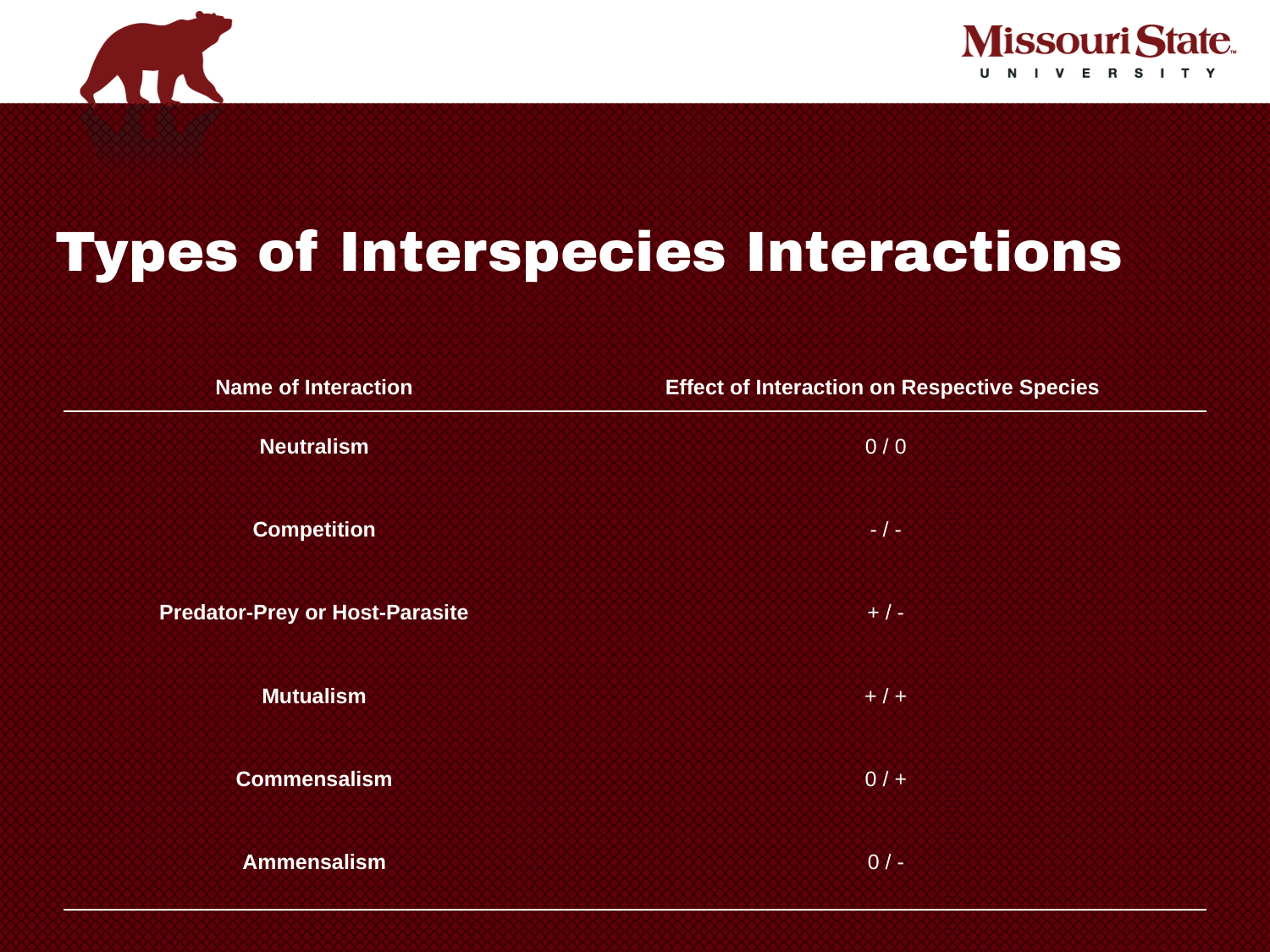

# Types of Interspecies Interactions
| Name of Interaction | Effect of Interaction on Respective Species |
| --- | --- |
| Neutralism | 0 / 0 |
| Competition | - / - |
| Predator-Prey or Host-Parasite | + / - |
| Mutualism | + / + |
| Commensalism | 0 / + |
| Ammensalism | 0 / - |